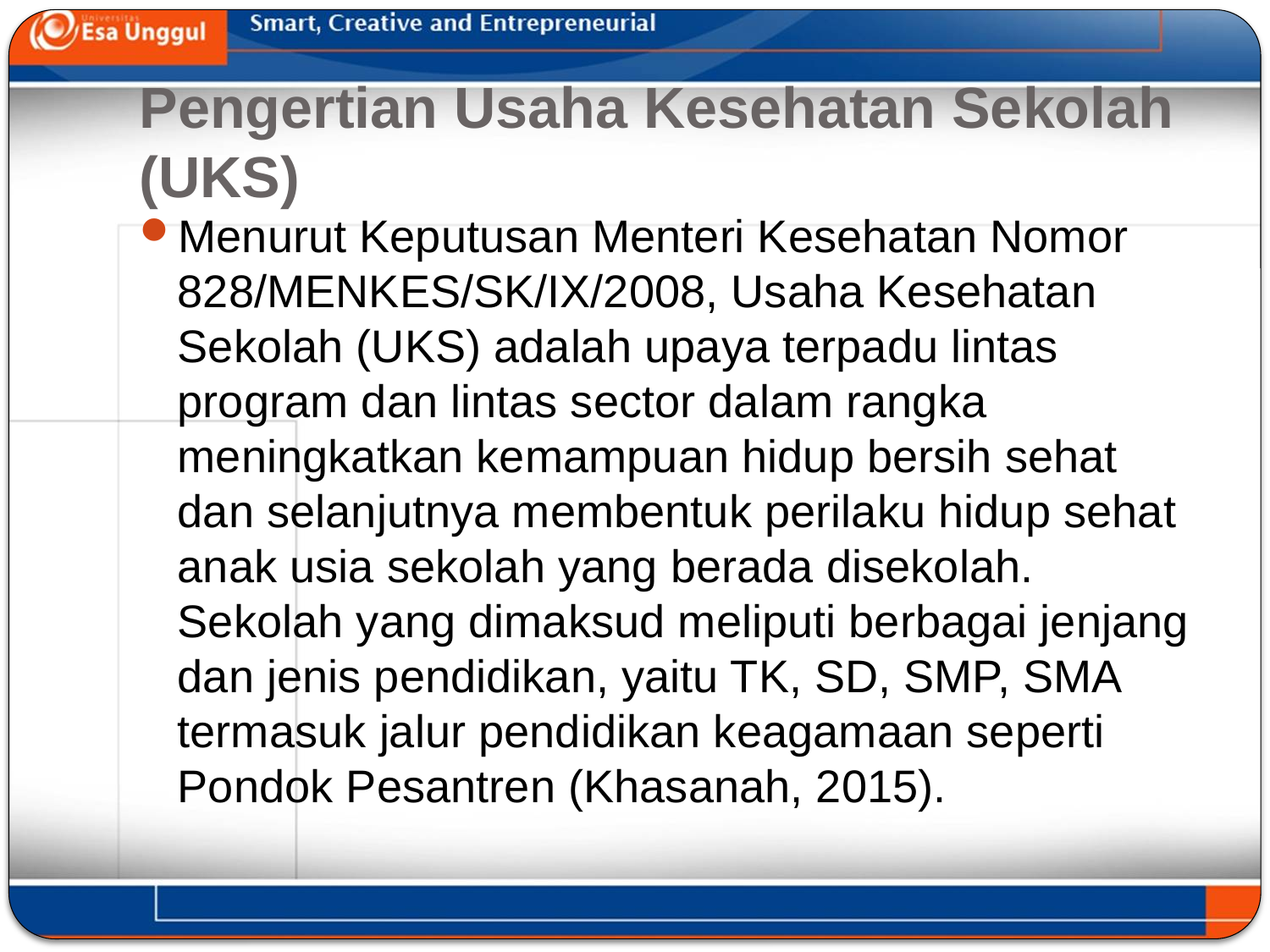

# Pengertian Usaha Kesehatan Sekolah (UKS)
Menurut Keputusan Menteri Kesehatan Nomor 828/MENKES/SK/IX/2008, Usaha Kesehatan Sekolah (UKS) adalah upaya terpadu lintas program dan lintas sector dalam rangka meningkatkan kemampuan hidup bersih sehat dan selanjutnya membentuk perilaku hidup sehat anak usia sekolah yang berada disekolah. Sekolah yang dimaksud meliputi berbagai jenjang dan jenis pendidikan, yaitu TK, SD, SMP, SMA termasuk jalur pendidikan keagamaan seperti Pondok Pesantren (Khasanah, 2015).